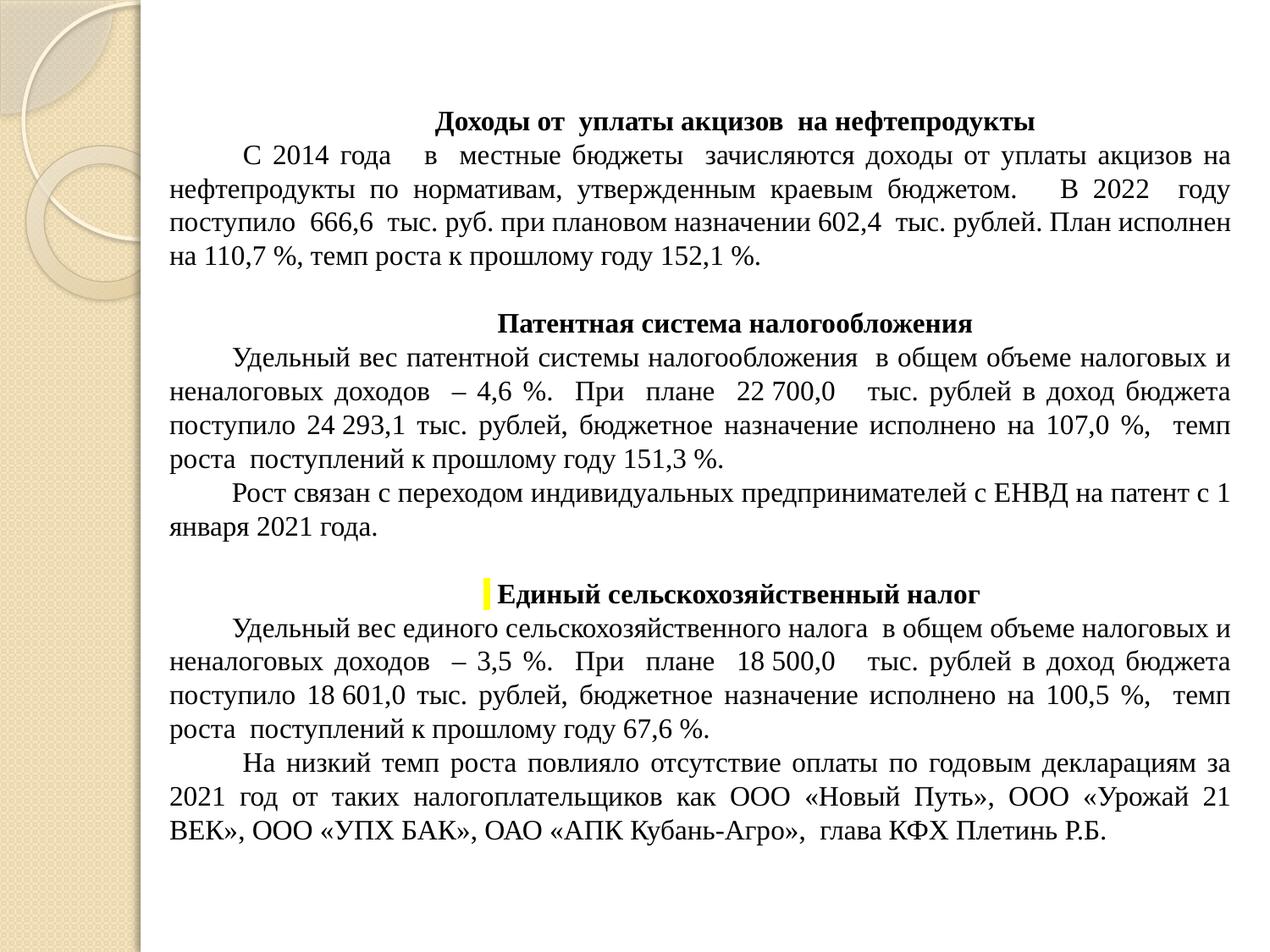

Доходы от  уплаты акцизов  на нефтепродукты
 С 2014 года   в  местные бюджеты  зачисляются доходы от уплаты акцизов на нефтепродукты по нормативам, утвержденным краевым бюджетом.   В 2022  году поступило  666,6  тыс. руб. при плановом назначении 602,4  тыс. рублей. План исполнен на 110,7 %, темп роста к прошлому году 152,1 %.

 Патентная система налогообложения
Удельный вес патентной системы налогообложения  в общем объеме налоговых и неналоговых доходов  – 4,6 %.  При  плане  22 700,0   тыс. рублей в доход бюджета поступило 24 293,1 тыс. рублей, бюджетное назначение исполнено на 107,0 %,  темп роста  поступлений к прошлому году 151,3 %.
Рост связан с переходом индивидуальных предпринимателей с ЕНВД на патент с 1 января 2021 года.

  Единый сельскохозяйственный налог
Удельный вес единого сельскохозяйственного налога  в общем объеме налоговых и неналоговых доходов  – 3,5 %.  При  плане  18 500,0   тыс. рублей в доход бюджета поступило 18 601,0 тыс. рублей, бюджетное назначение исполнено на 100,5 %,  темп роста  поступлений к прошлому году 67,6 %.
 На низкий темп роста повлияло отсутствие оплаты по годовым декларациям за 2021 год от таких налогоплательщиков как ООО «Новый Путь», ООО «Урожай 21 ВЕК», ООО «УПХ БАК», ОАО «АПК Кубань-Агро»,  глава КФХ Плетинь Р.Б.